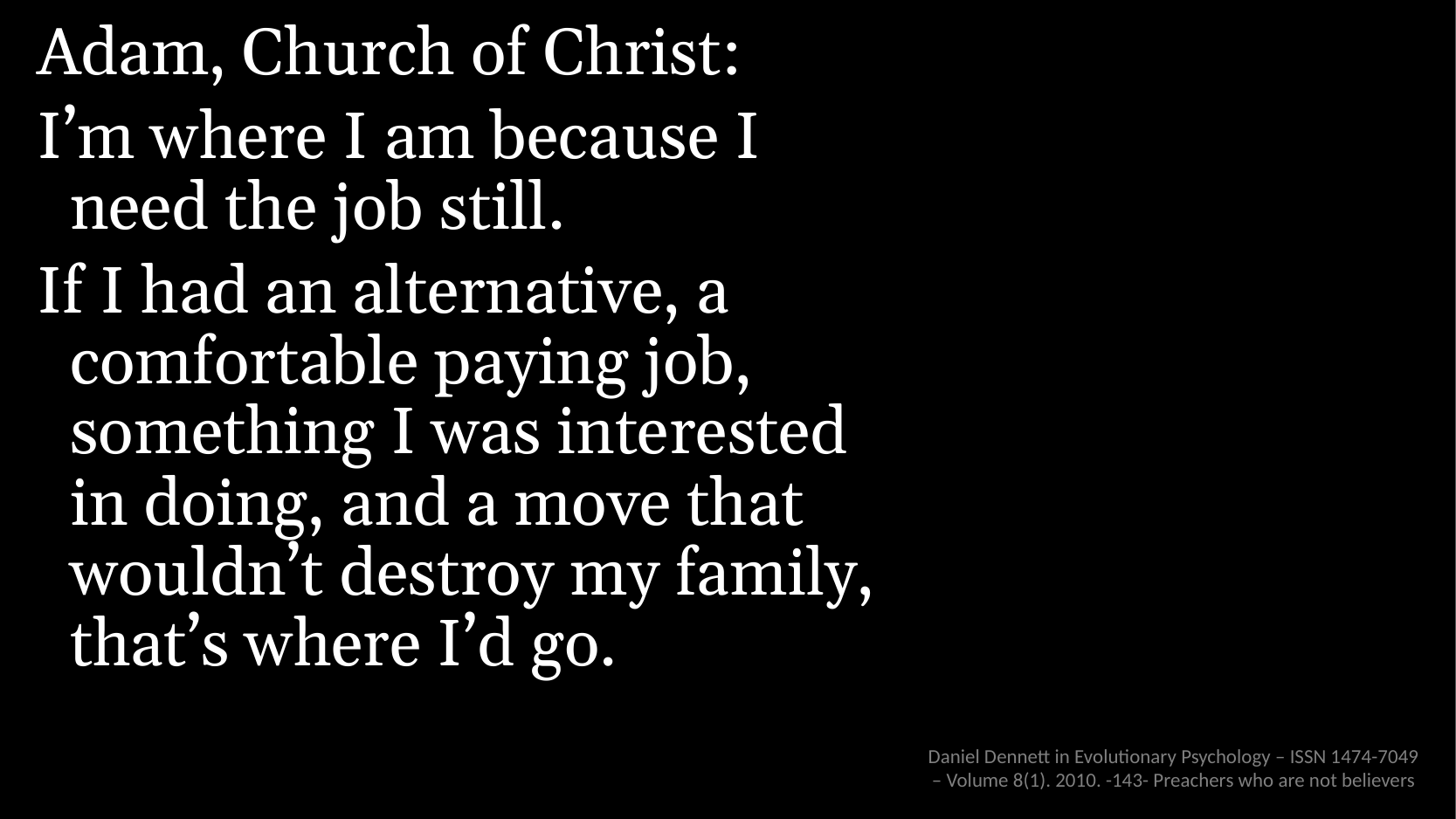

Adam, Church of Christ:
I’m where I am because I need the job still.
If I had an alternative, a comfortable paying job, something I was interested in doing, and a move that wouldn’t destroy my family, that’s where I’d go.

# Daniel Dennett in Evolutionary Psychology – ISSN 1474-7049 – Volume 8(1). 2010. -143- Preachers who are not believers